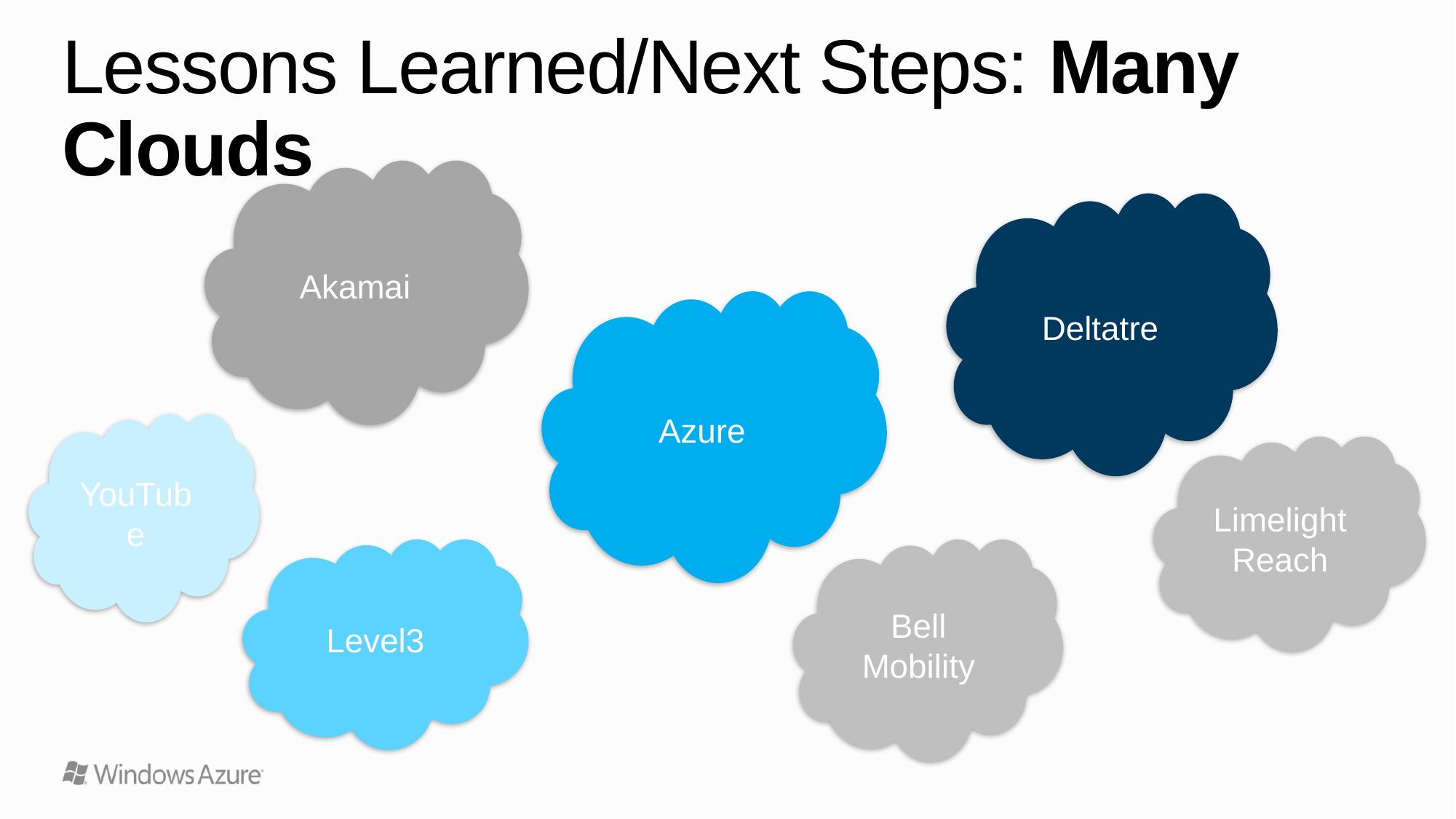

# Lessons Learned/Next Steps: Many Clouds
Akamai
Deltatre
Azure
YouTube
Limelight Reach
Level3
Bell Mobility